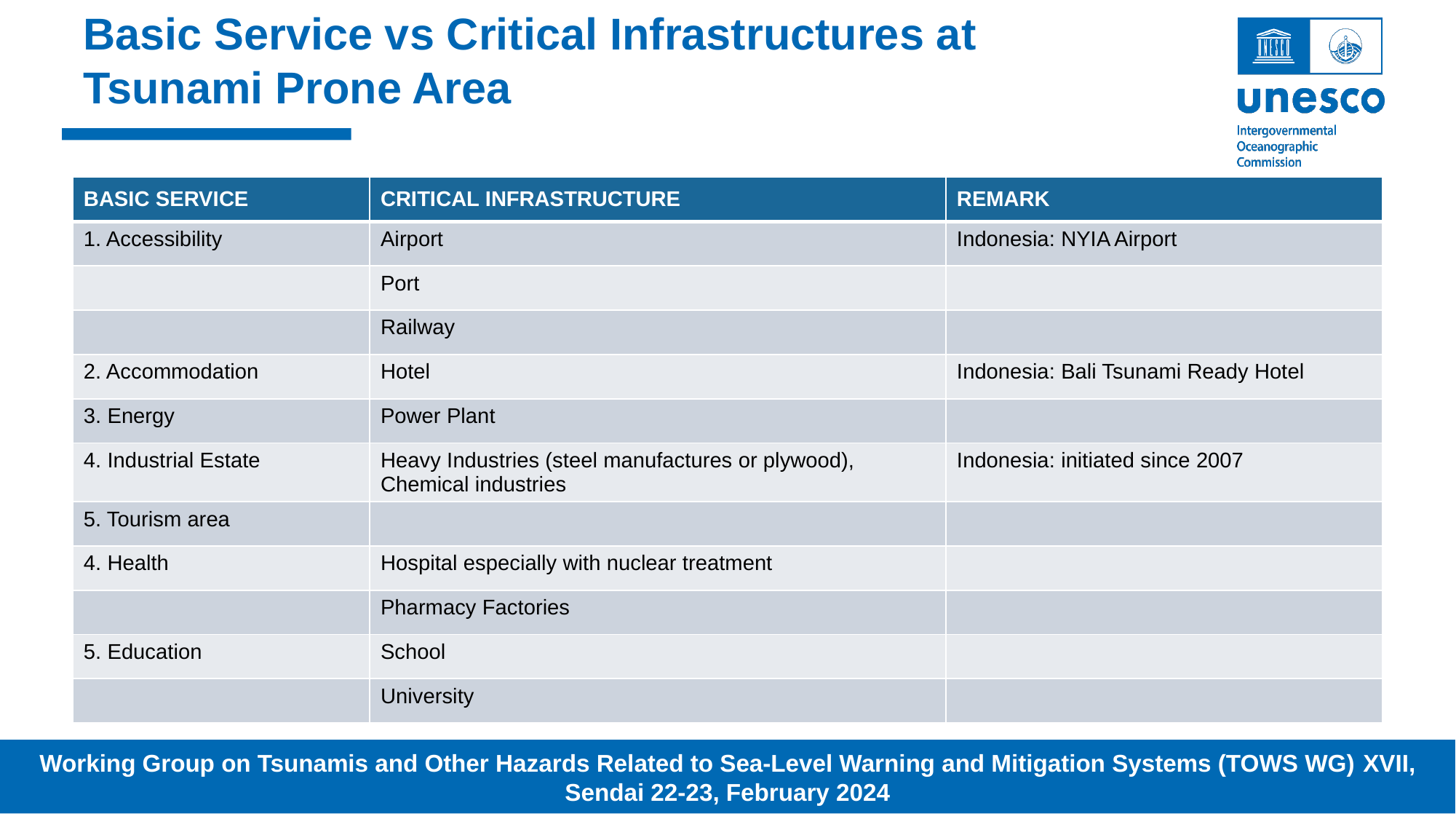

# Basic Service vs Critical Infrastructures at Tsunami Prone Area
| BASIC SERVICE | CRITICAL INFRASTRUCTURE | REMARK |
| --- | --- | --- |
| 1. Accessibility | Airport | Indonesia: NYIA Airport |
|  | Port |  |
|  | Railway |  |
| 2. Accommodation | Hotel | Indonesia: Bali Tsunami Ready Hotel |
| 3. Energy | Power Plant |  |
| 4. Industrial Estate | Heavy Industries (steel manufactures or plywood), Chemical industries | Indonesia: initiated since 2007 |
| 5. Tourism area |  |  |
| 4. Health | Hospital especially with nuclear treatment |  |
|  | Pharmacy Factories |  |
| 5. Education | School |  |
|  | University |  |